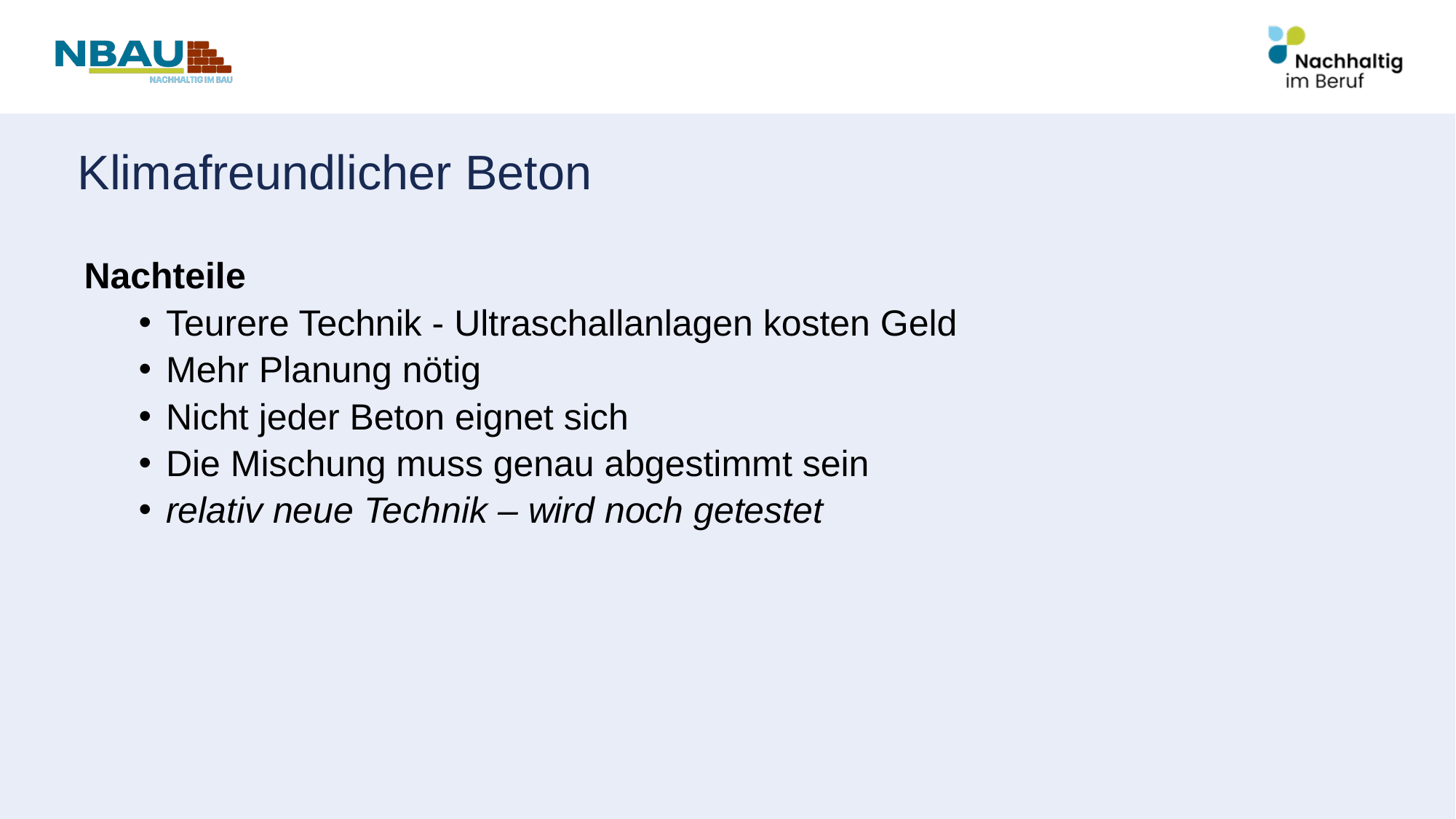

# Klimafreundlicher Beton
Nachteile
Teurere Technik - Ultraschallanlagen kosten Geld
Mehr Planung nötig
Nicht jeder Beton eignet sich
Die Mischung muss genau abgestimmt sein
relativ neue Technik – wird noch getestet